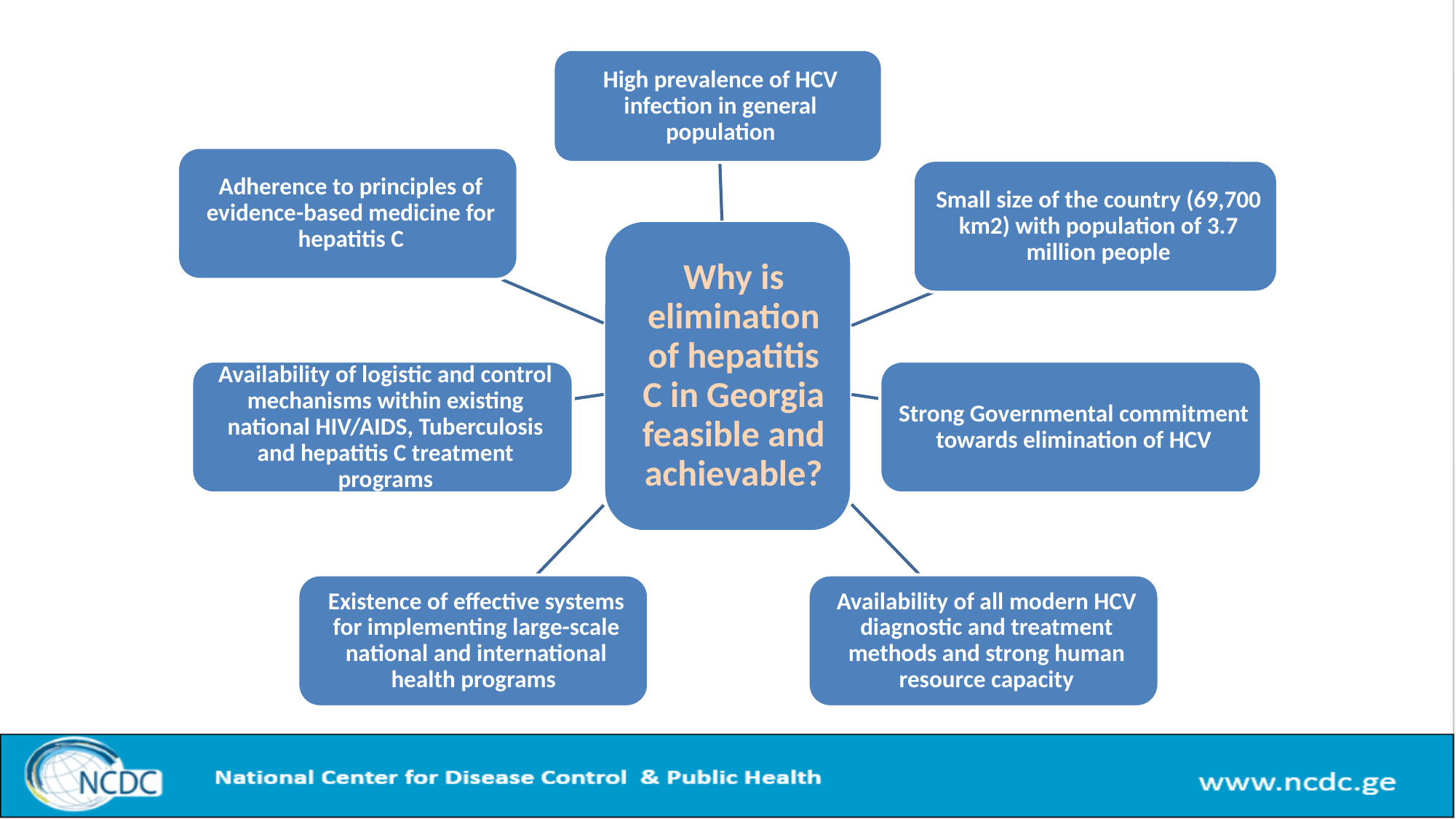

Why is elimination of hepatitis C in Georgia feasible and achievable?
High prevalence of HCV infection in general population
Small size of the country (69,700 km2) with population of 3.7 million people
Strong Governmental commitment towards elimination of HCV
Availability of all modern HCV diagnostic and treatment methods and strong human resource capacity
Existence of effective systems for implementing large-scale national and international health programs
Availability of logistic and control mechanisms within existing national HIV/AIDS, Tuberculosis and hepatitis C treatment programs
Adherence to principles of evidence-based medicine for hepatitis C